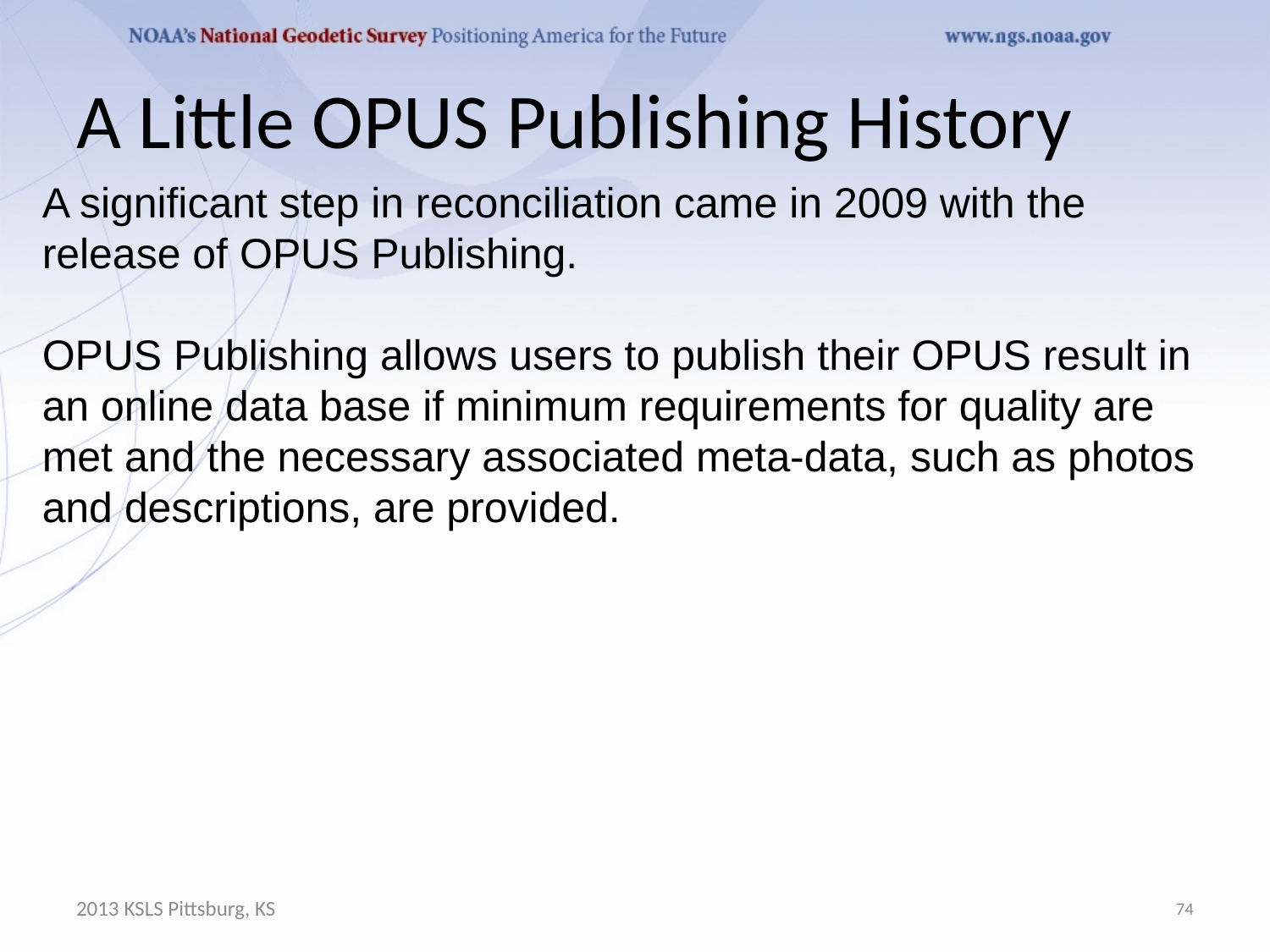

# A Little OPUS Publishing History
A significant step in reconciliation came in 2009 with the release of OPUS Publishing.

OPUS Publishing allows users to publish their OPUS result in an online data base if minimum requirements for quality are met and the necessary associated meta-data, such as photos and descriptions, are provided.
2013 KSLS Pittsburg, KS
74